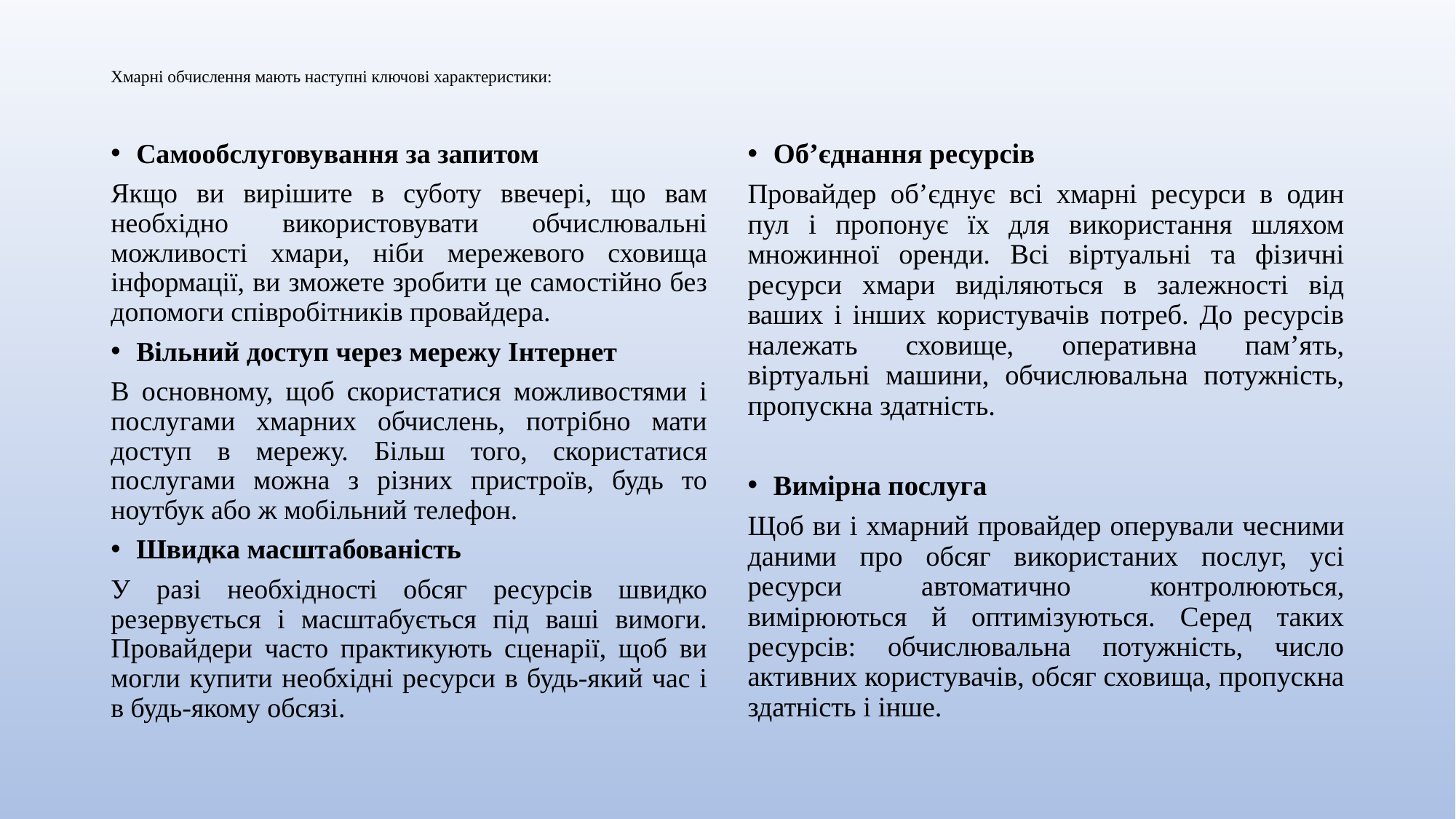

# Хмарні обчислення мають наступні ключові характеристики:
Самообслуговування за запитом
Якщо ви вирішите в суботу ввечері, що вам необхідно використовувати обчислювальні можливості хмари, ніби мережевого сховища інформації, ви зможете зробити це самостійно без допомоги співробітників провайдера.
Вільний доступ через мережу Інтернет
В основному, щоб скористатися можливостями і послугами хмарних обчислень, потрібно мати доступ в мережу. Більш того, скористатися послугами можна з різних пристроїв, будь то ноутбук або ж мобільний телефон.
Швидка масштабованість
У разі необхідності обсяг ресурсів швидко резервується і масштабується під ваші вимоги. Провайдери часто практикують сценарії, щоб ви могли купити необхідні ресурси в будь-який час і в будь-якому обсязі.

Об’єднання ресурсів
Провайдер об’єднує всі хмарні ресурси в один пул і пропонує їх для використання шляхом множинної оренди. Всі віртуальні та фізичні ресурси хмари виділяються в залежності від ваших і інших користувачів потреб. До ресурсів належать сховище, оперативна пам’ять, віртуальні машини, обчислювальна потужність, пропускна здатність.

Вимірна послуга
Щоб ви і хмарний провайдер оперували чесними даними про обсяг використаних послуг, усі ресурси автоматично контролюються, вимірюються й оптимізуються. Серед таких ресурсів: обчислювальна потужність, число активних користувачів, обсяг сховища, пропускна здатність і інше.